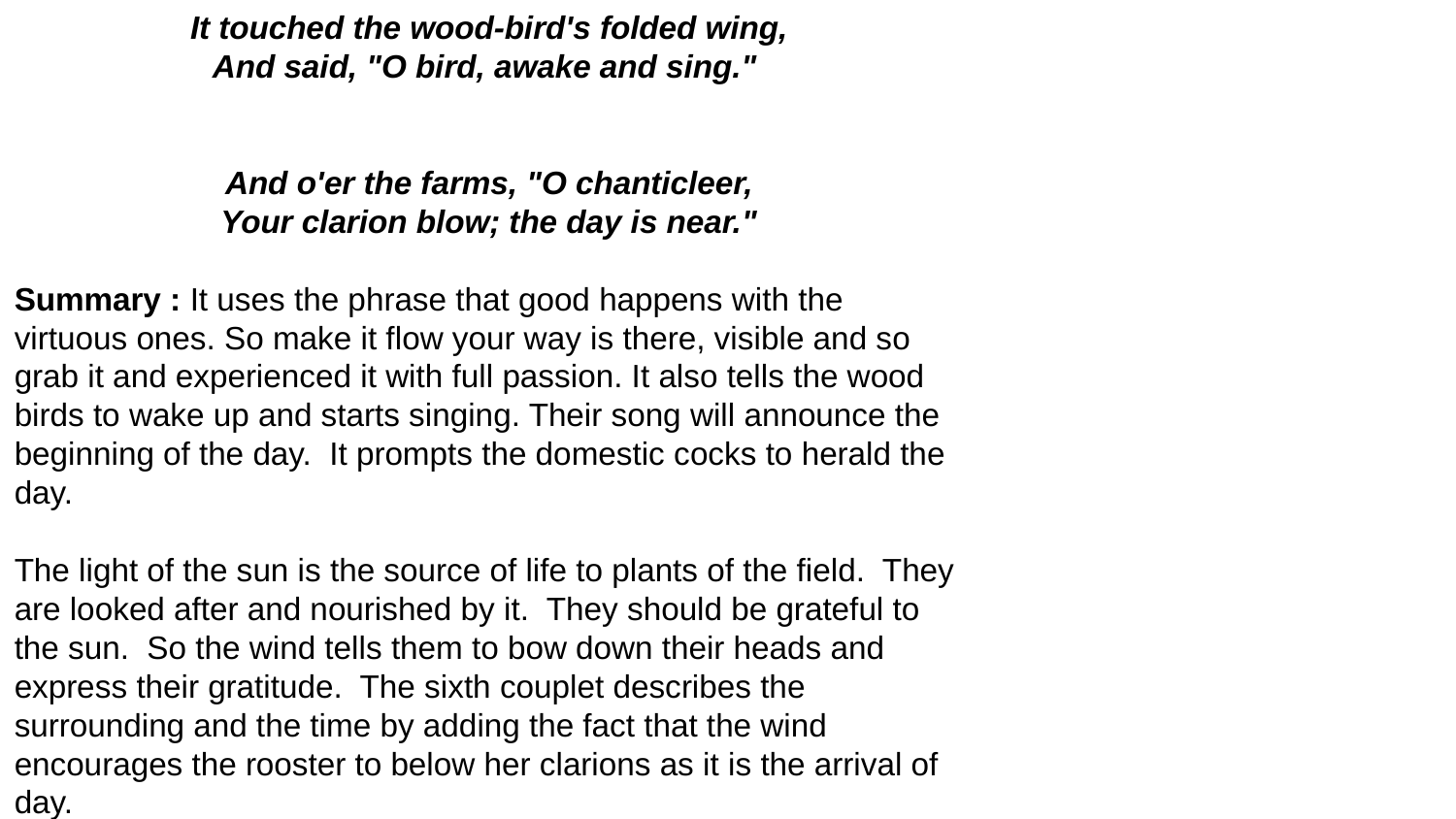

It touched the wood-bird's folded wing,
And said, "O bird, awake and sing."

And o'er the farms, "O chanticleer,
Your clarion blow; the day is near."

Summary : It uses the phrase that good happens with the virtuous ones. So make it flow your way is there, visible and so grab it and experienced it with full passion. It also tells the wood birds to wake up and starts singing. Their song will announce the beginning of the day.  It prompts the domestic cocks to herald the day.

The light of the sun is the source of life to plants of the field.  They are looked after and nourished by it.  They should be grateful to the sun.  So the wind tells them to bow down their heads and express their gratitude.  The sixth couplet describes the surrounding and the time by adding the fact that the wind encourages the rooster to below her clarions as it is the arrival of day.